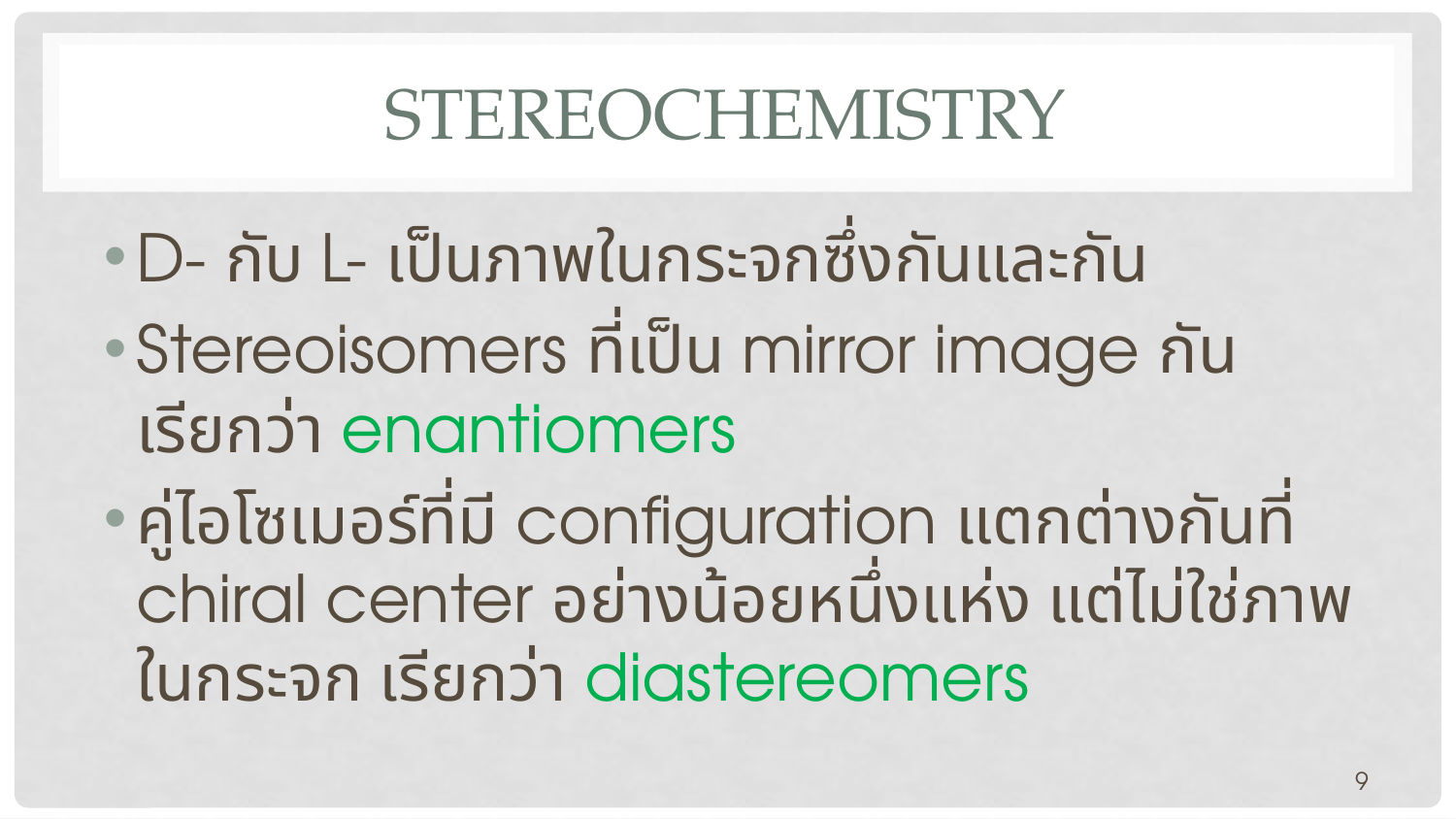

# StereoChemistry
D- กับ L- เป็นภาพในกระจกซึ่งกันและกัน
Stereoisomers ที่เป็น mirror image กัน เรียกว่า enantiomers
คู่ไอโซเมอร์ที่มี configuration แตกต่างกันที่ chiral center อย่างน้อยหนึ่งแห่ง แต่ไม่ใช่ภาพในกระจก เรียกว่า diastereomers

9